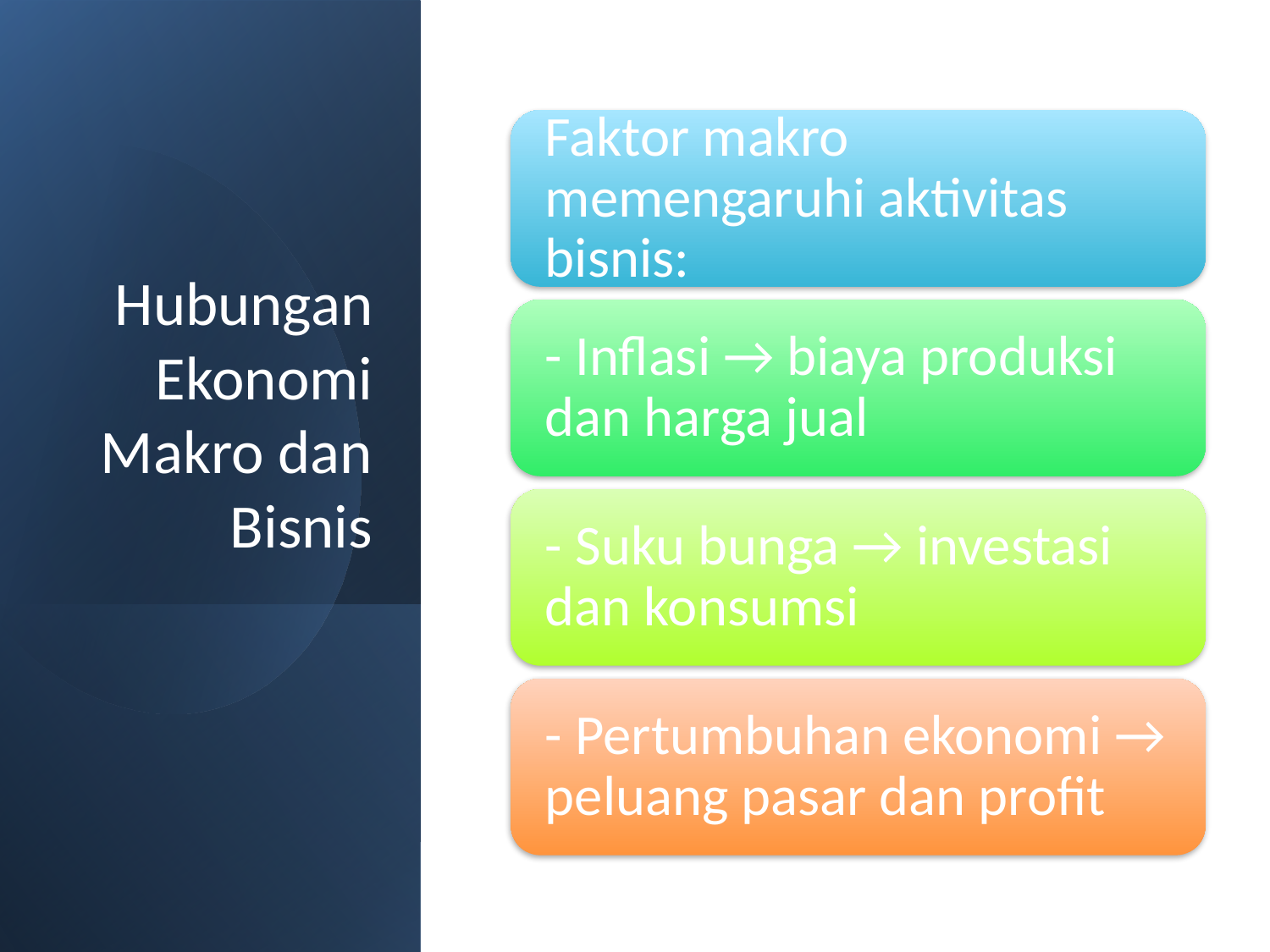

Faktor makro memengaruhi aktivitas bisnis:
- Inflasi → biaya produksi dan harga jual
- Suku bunga → investasi dan konsumsi
- Pertumbuhan ekonomi → peluang pasar dan profit

# Hubungan Ekonomi Makro dan Bisnis